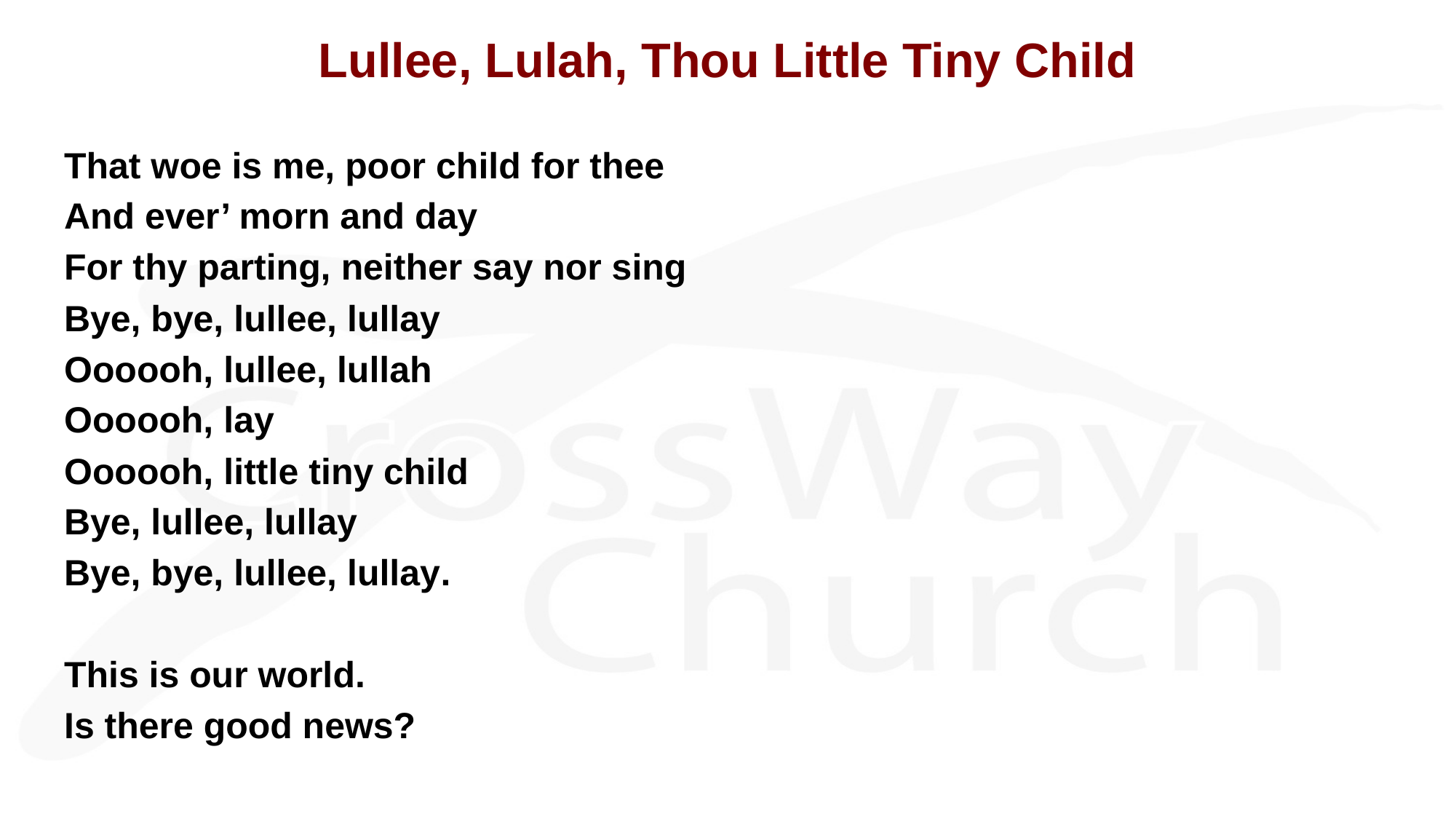

# Lullee, Lulah, Thou Little Tiny Child
That woe is me, poor child for thee
And ever’ morn and day
For thy parting, neither say nor sing
Bye, bye, lullee, lullay
Oooooh, lullee, lullah
Oooooh, lay
Oooooh, little tiny child
Bye, lullee, lullay﻿
Bye, bye, lullee, lullay﻿.

This is our world.
Is there good news?